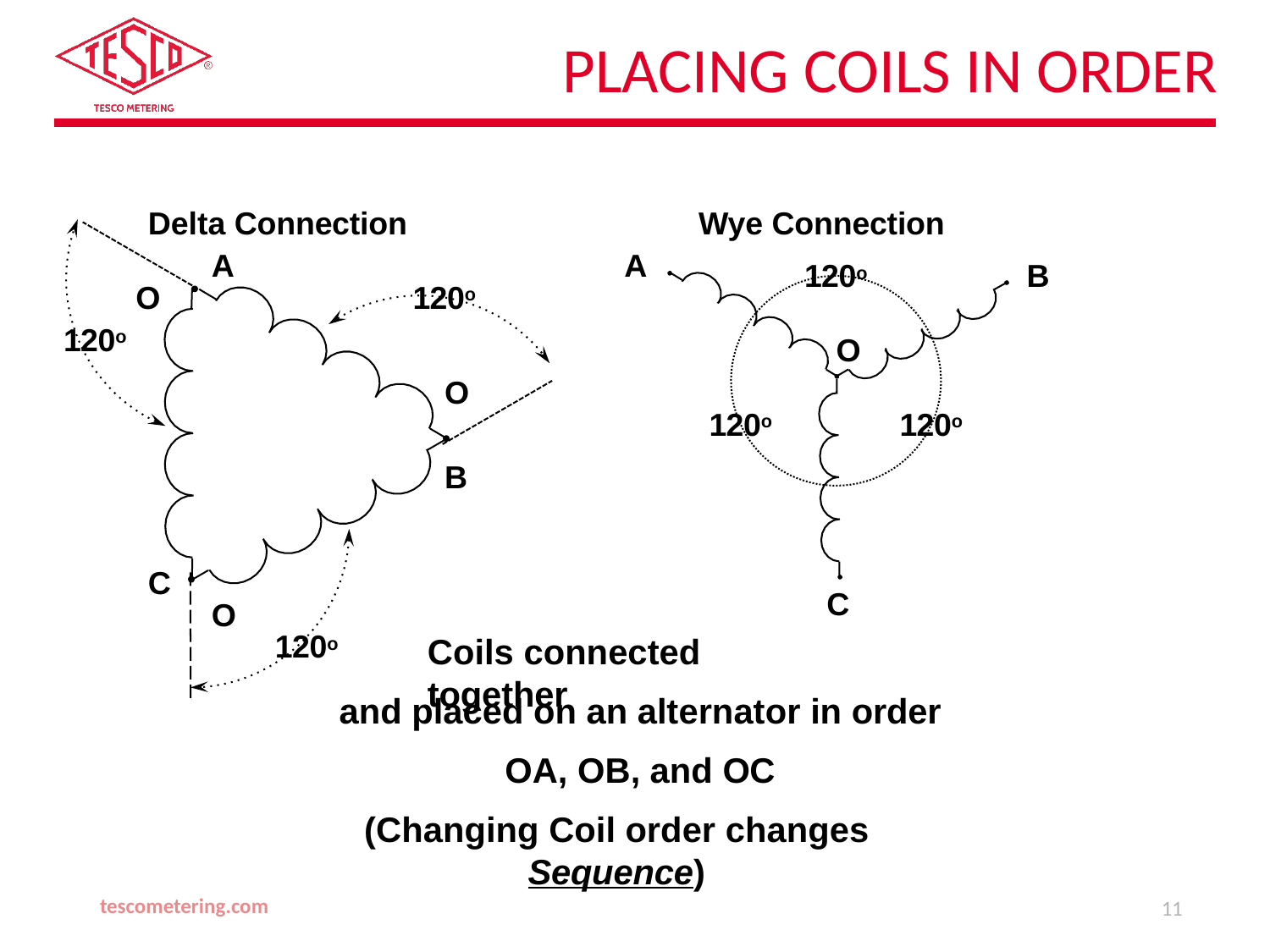

# Placing Coils in Order
Wye Connection
120o
Delta Connection A
O

A
B

120o
120o
O
O
120o
120o
B
C
C
Coils connected together
O
120o
and placed on an alternator in order OA, OB, and OC
(Changing Coil order changes Sequence)
tescometering.com
11